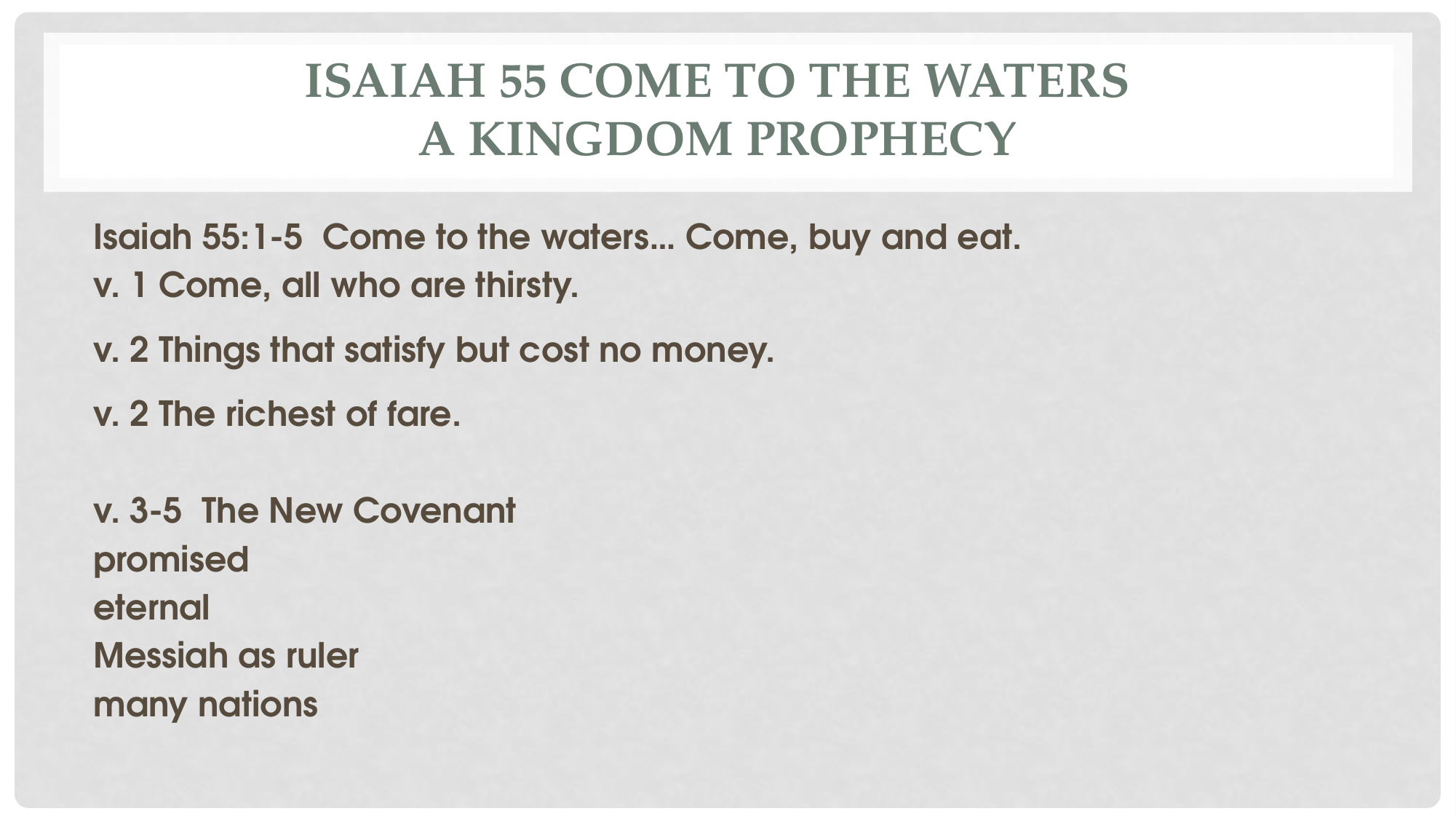

# Isaiah 55 Come to the waters A Kingdom Prophecy
Isaiah 55:1-5  Come to the waters… Come, buy and eat.
v. 1 Come, all who are thirsty.

v. 2 Things that satisfy but cost no money.

v. 2 The richest of fare.

v. 3-5  The New Covenant
	promised
	eternal
	Messiah as ruler
	many nations